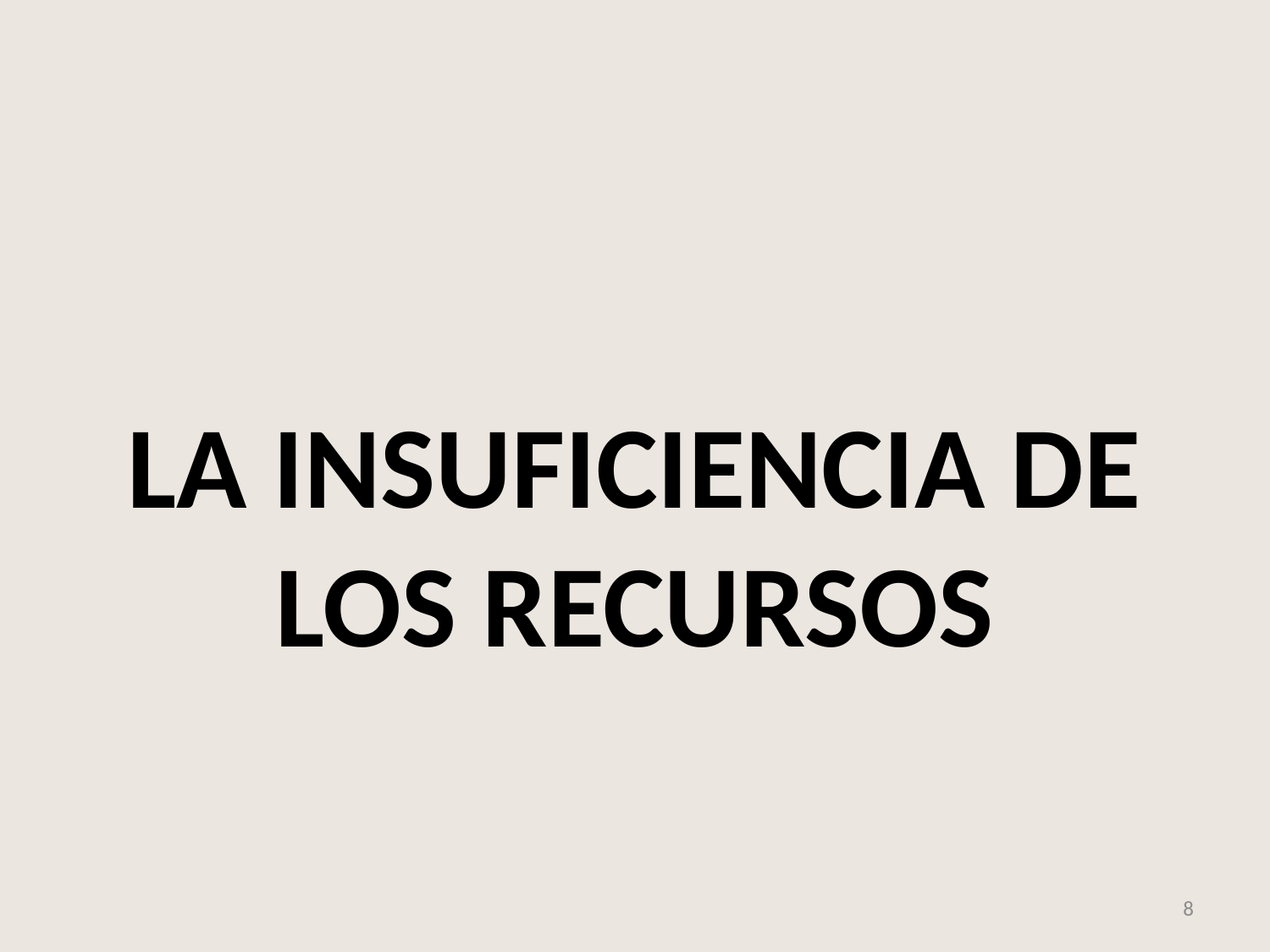

#

LA INSUFICIENCIA DE LOS RECURSOS
8